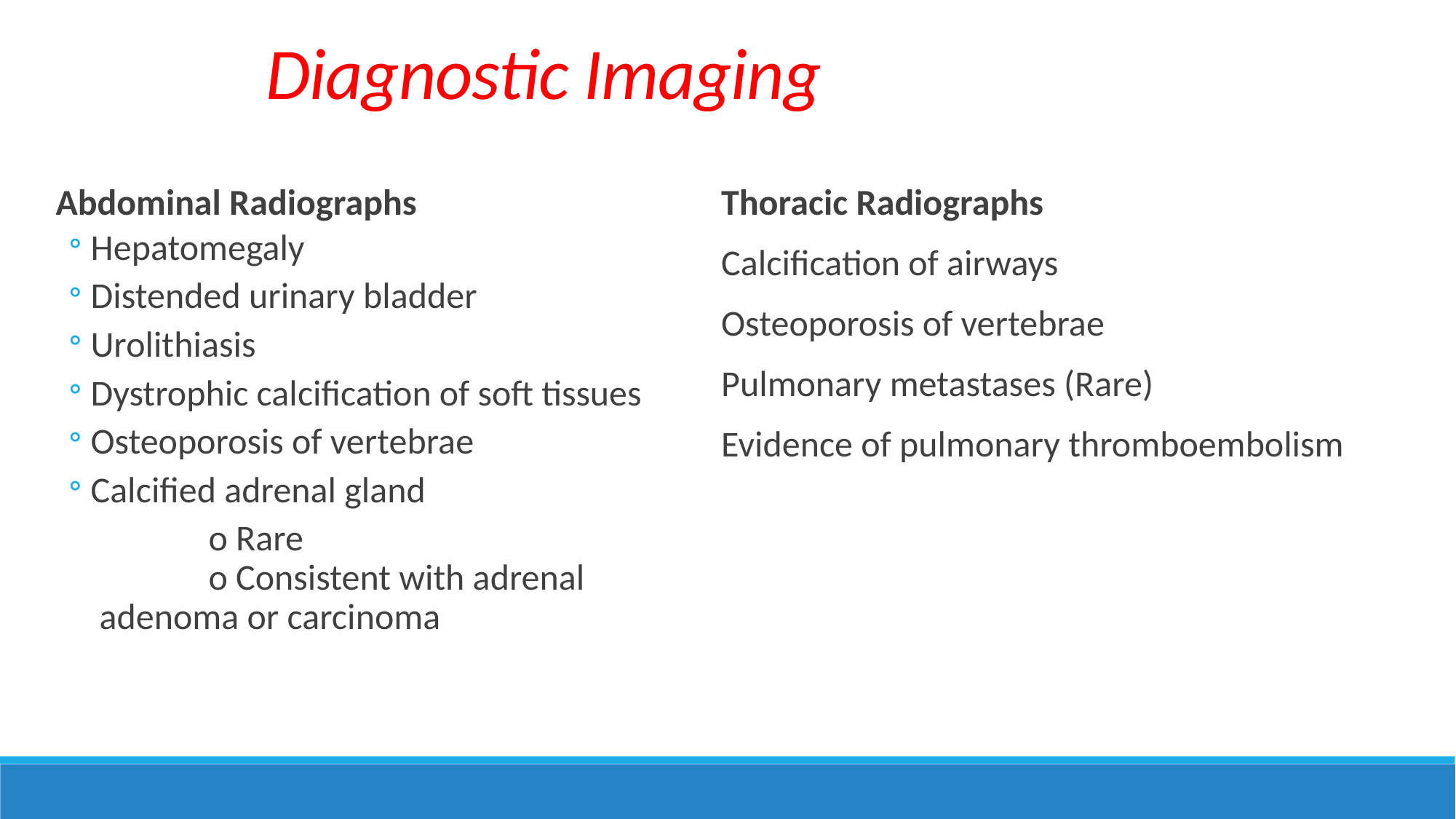

Diagnostic Imaging
Abdominal Radiographs
Hepatomegaly
Distended urinary bladder
Urolithiasis
Dystrophic calcification of soft tissues
Osteoporosis of vertebrae
Calcified adrenal gland
	o Rare
	o Consistent with adrenal adenoma or carcinoma

Thoracic Radiographs
Calcification of airways
Osteoporosis of vertebrae
Pulmonary metastases (Rare)
Evidence of pulmonary thromboembolism